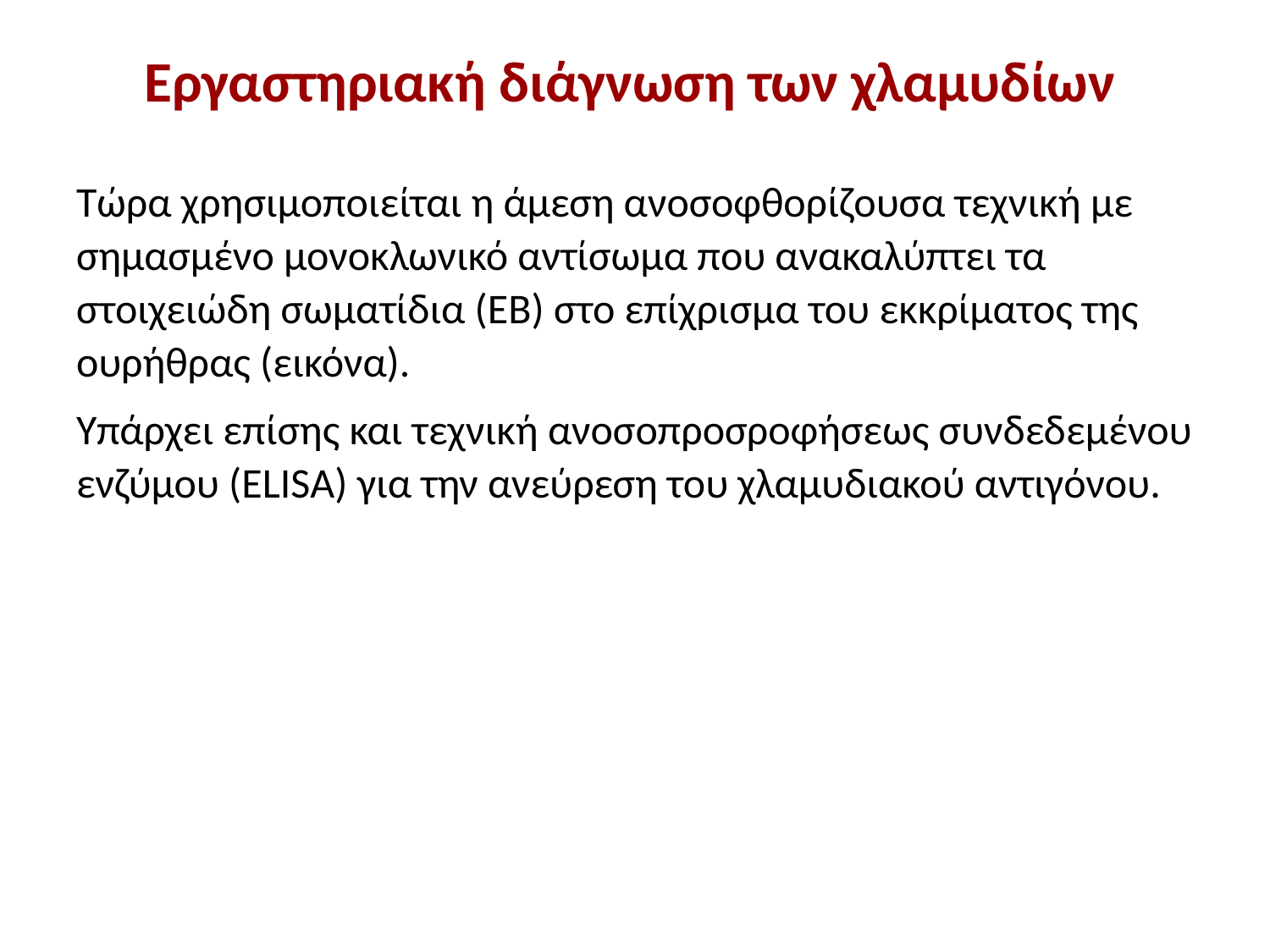

# Εργαστηριακή διάγνωση των χλαμυδίων
Τώρα χρησιμοποιείται η άμεση ανοσοφθορίζουσα τεχνική με σημασμένο μονοκλωνικό αντίσωμα που ανακαλύπτει τα στοιχειώδη σωματίδια (ΕΒ) στο επίχρισμα του εκκρίματος της ουρήθρας (εικόνα).
Υπάρχει επίσης και τεχνική ανοσοπροσροφήσεως συνδεδεμένου ενζύμου (ΕLISΑ) για την ανεύρεση του χλαμυδιακού αντιγόνου.